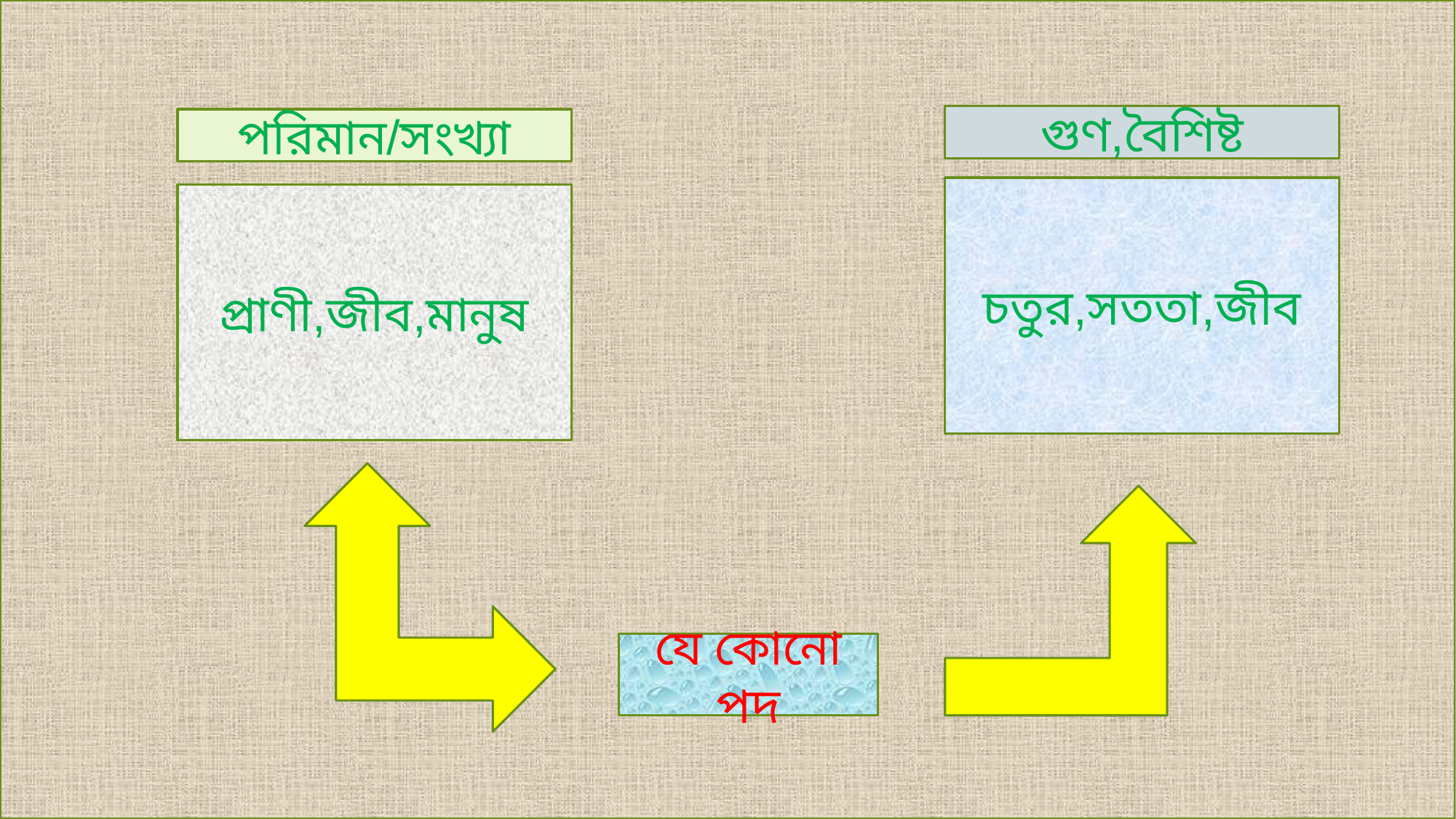

গুণ,বৈশিষ্ট
পরিমান/সংখ্যা
চতুর,সততা,জীব
প্রাণী,জীব,মানুষ

যে কোনো পদ